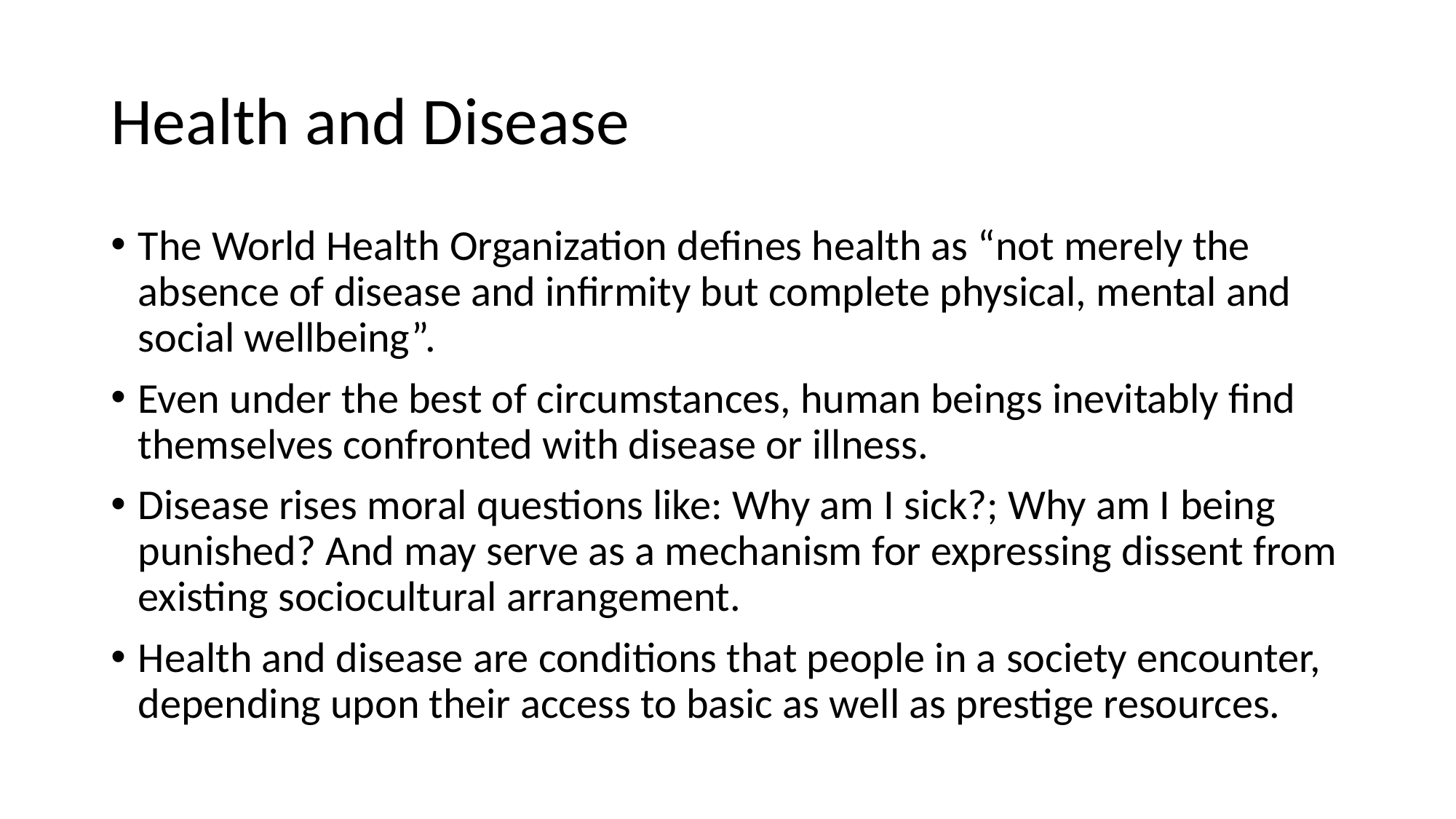

# Health and Disease
The World Health Organization defines health as “not merely the absence of disease and infirmity but complete physical, mental and social wellbeing”.
Even under the best of circumstances, human beings inevitably find themselves confronted with disease or illness.
Disease rises moral questions like: Why am I sick?; Why am I being punished? And may serve as a mechanism for expressing dissent from existing sociocultural arrangement.
Health and disease are conditions that people in a society encounter, depending upon their access to basic as well as prestige resources.